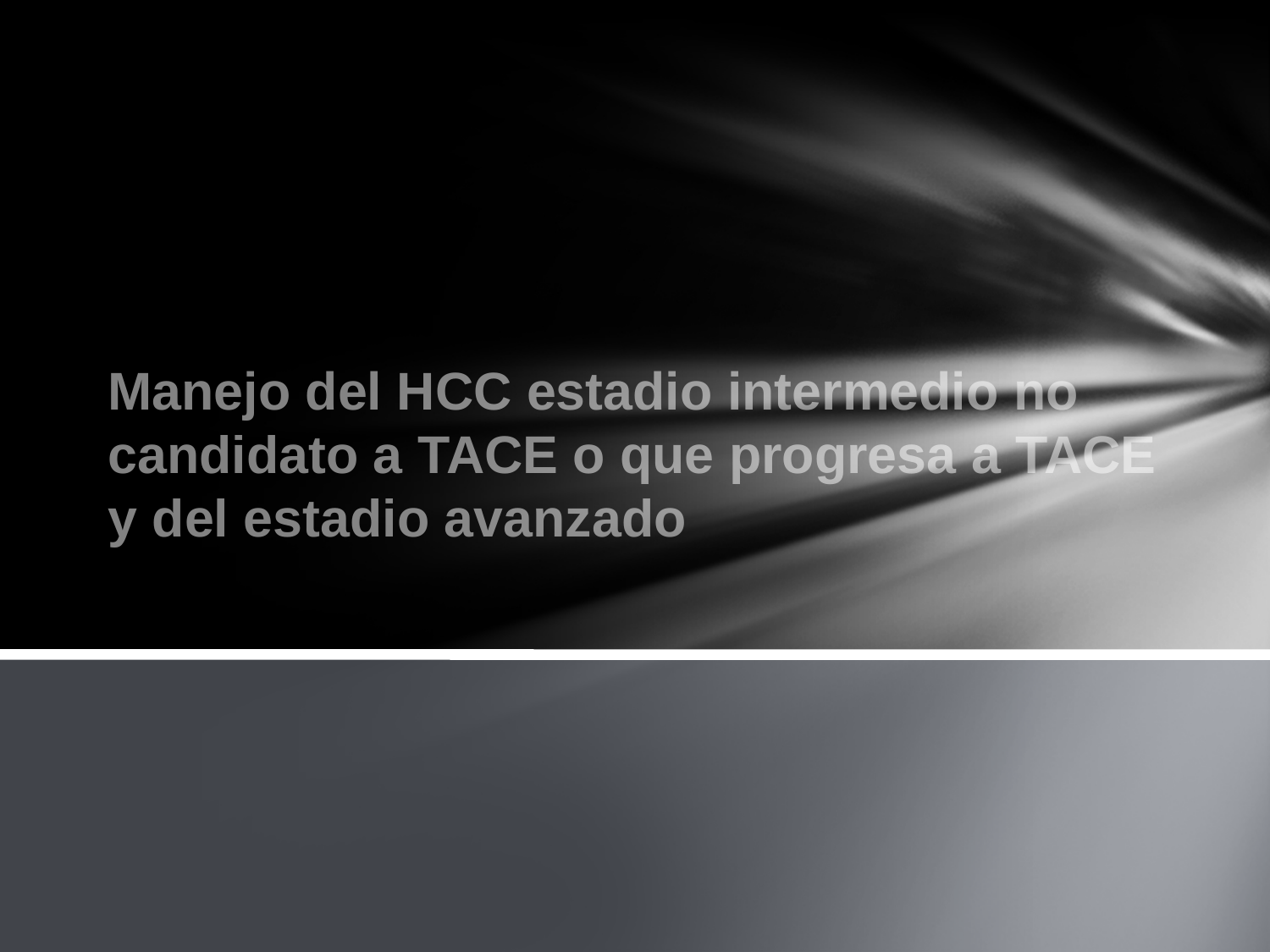

# Manejo del HCC estadio intermedio no candidato a TACE o que progresa a TACE y del estadio avanzado